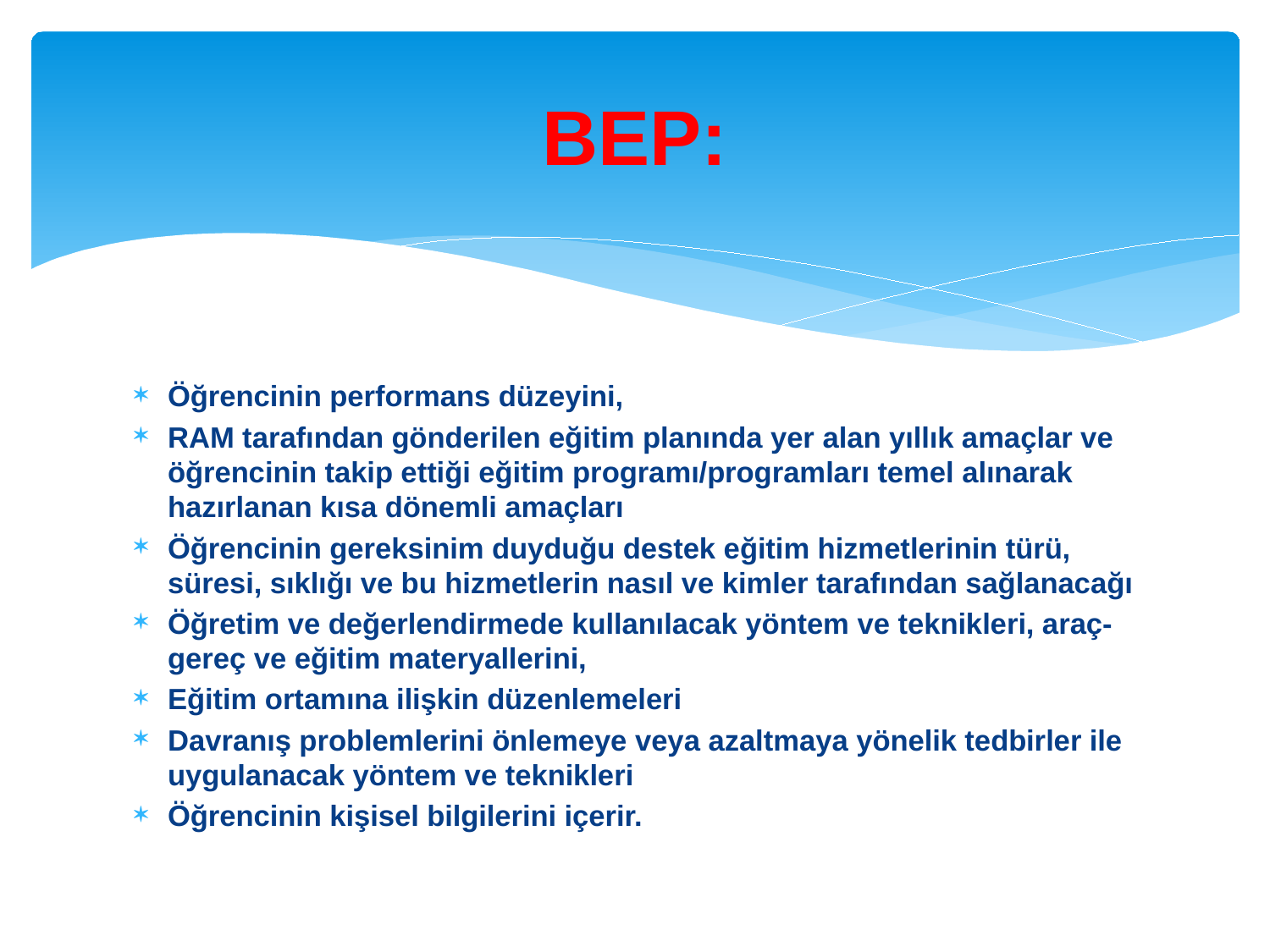

# BEP:
Öğrencinin performans düzeyini,
RAM tarafından gönderilen eğitim planında yer alan yıllık amaçlar ve öğrencinin takip ettiği eğitim programı/programları temel alınarak hazırlanan kısa dönemli amaçları
Öğrencinin gereksinim duyduğu destek eğitim hizmetlerinin türü, süresi, sıklığı ve bu hizmetlerin nasıl ve kimler tarafından sağlanacağı
Öğretim ve değerlendirmede kullanılacak yöntem ve teknikleri, araç-gereç ve eğitim materyallerini,
Eğitim ortamına ilişkin düzenlemeleri
Davranış problemlerini önlemeye veya azaltmaya yönelik tedbirler ile uygulanacak yöntem ve teknikleri
Öğrencinin kişisel bilgilerini içerir.